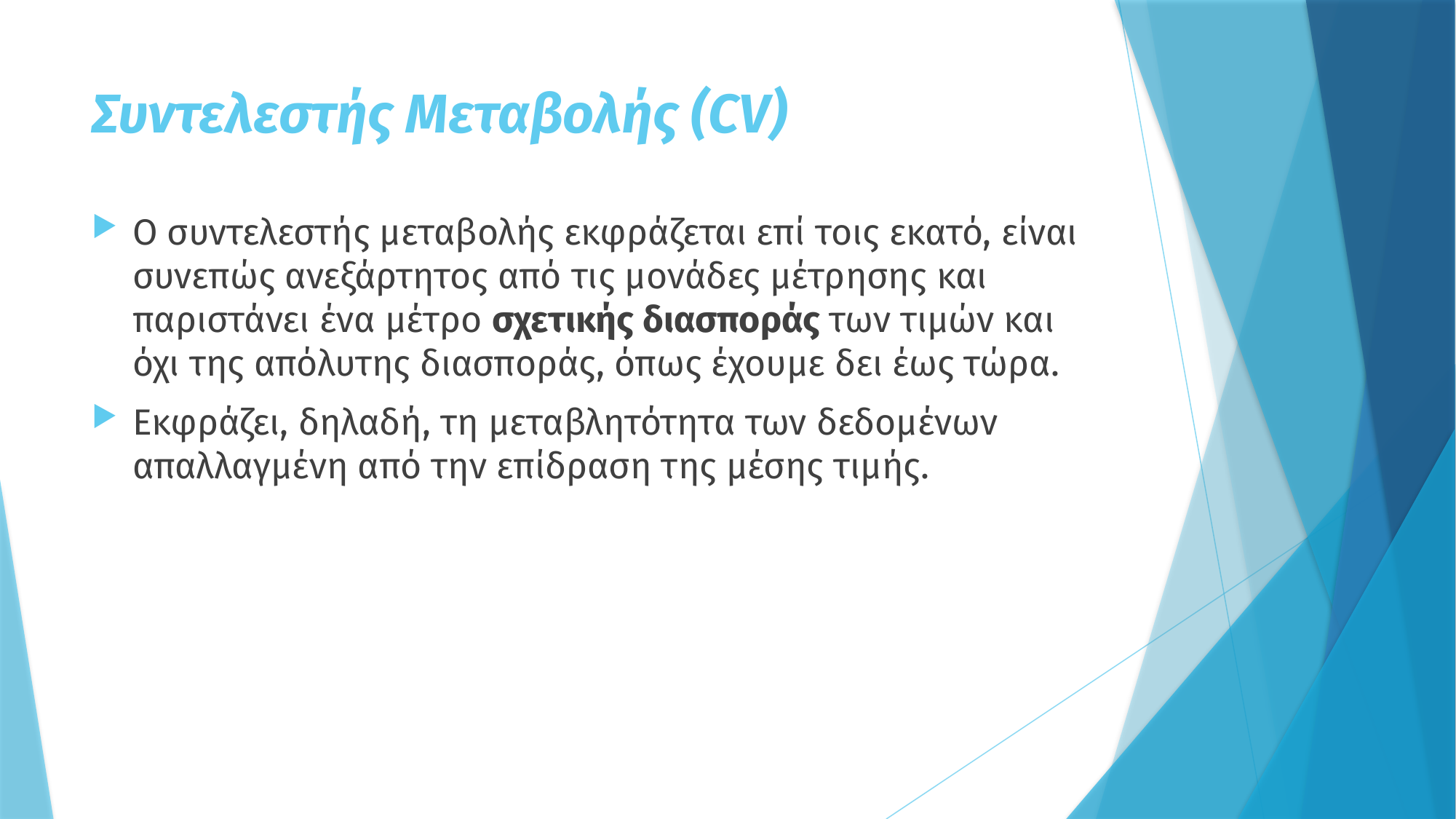

# Συντελεστής Mεταβολής (CV)

Ο συντελεστής μεταβολής εκφράζεται επί τοις εκατό, είναι συνεπώς ανεξάρτητος από τις μονάδες μέτρησης και παριστάνει ένα μέτρο σχετικής διασποράς των τιμών και όχι της απόλυτης διασποράς, όπως έχουμε δει έως τώρα.
Εκφράζει, δηλαδή, τη μεταβλητότητα των δεδομένων απαλλαγμένη από την επίδραση της μέσης τιμής.